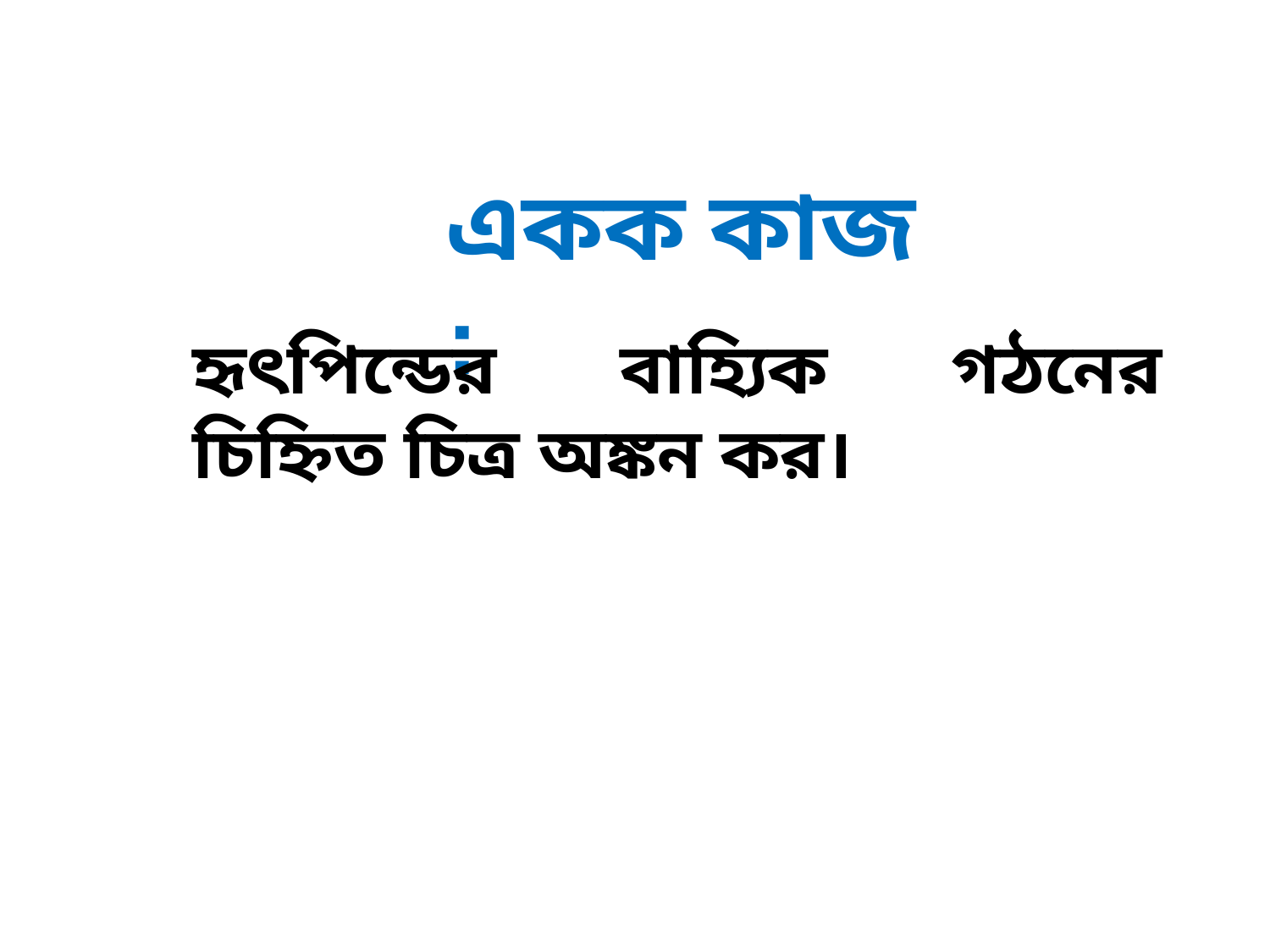

একক কাজ :
হৃৎপিন্ডের বাহ্যিক গঠনের চিহ্নিত চিত্র অঙ্কন কর।